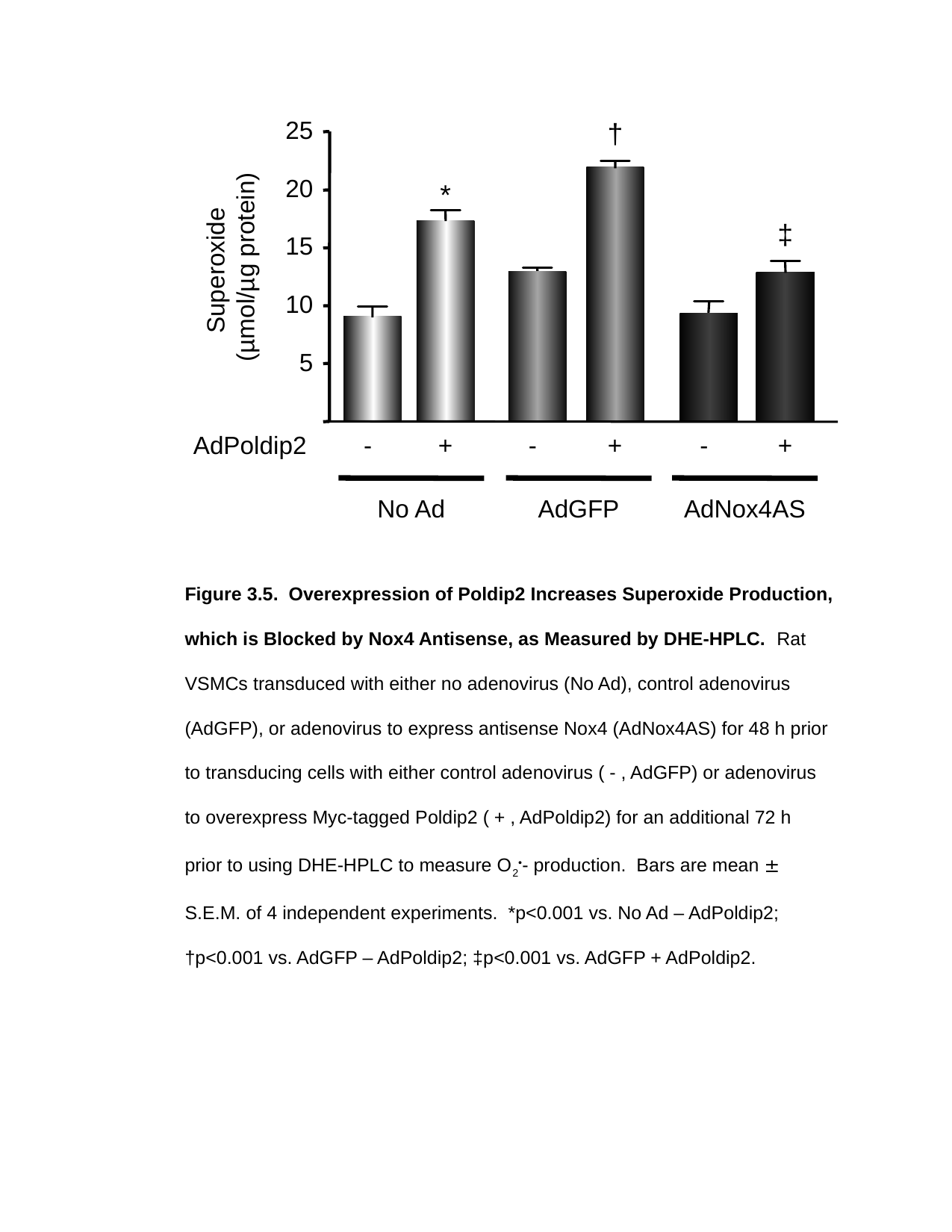

†
25

*
20

‡

15

10

5

AdPoldip2
-
+
-
+
-
+
No Ad
AdGFP
AdNox4AS
Superoxide
(µmol/µg protein)
Figure 3.5.  Overexpression of Poldip2 Increases Superoxide Production, which is Blocked by Nox4 Antisense, as Measured by DHE-HPLC.  Rat VSMCs transduced with either no adenovirus (No Ad), control adenovirus (AdGFP), or adenovirus to express antisense Nox4 (AdNox4AS) for 48 h prior to transducing cells with either control adenovirus ( - , AdGFP) or adenovirus to overexpress Myc-tagged Poldip2 ( + , AdPoldip2) for an additional 72 h prior to using DHE-HPLC to measure O2•- production.  Bars are mean ± S.E.M. of 4 independent experiments.  *p<0.001 vs. No Ad – AdPoldip2; †p<0.001 vs. AdGFP – AdPoldip2; ‡p<0.001 vs. AdGFP + AdPoldip2.